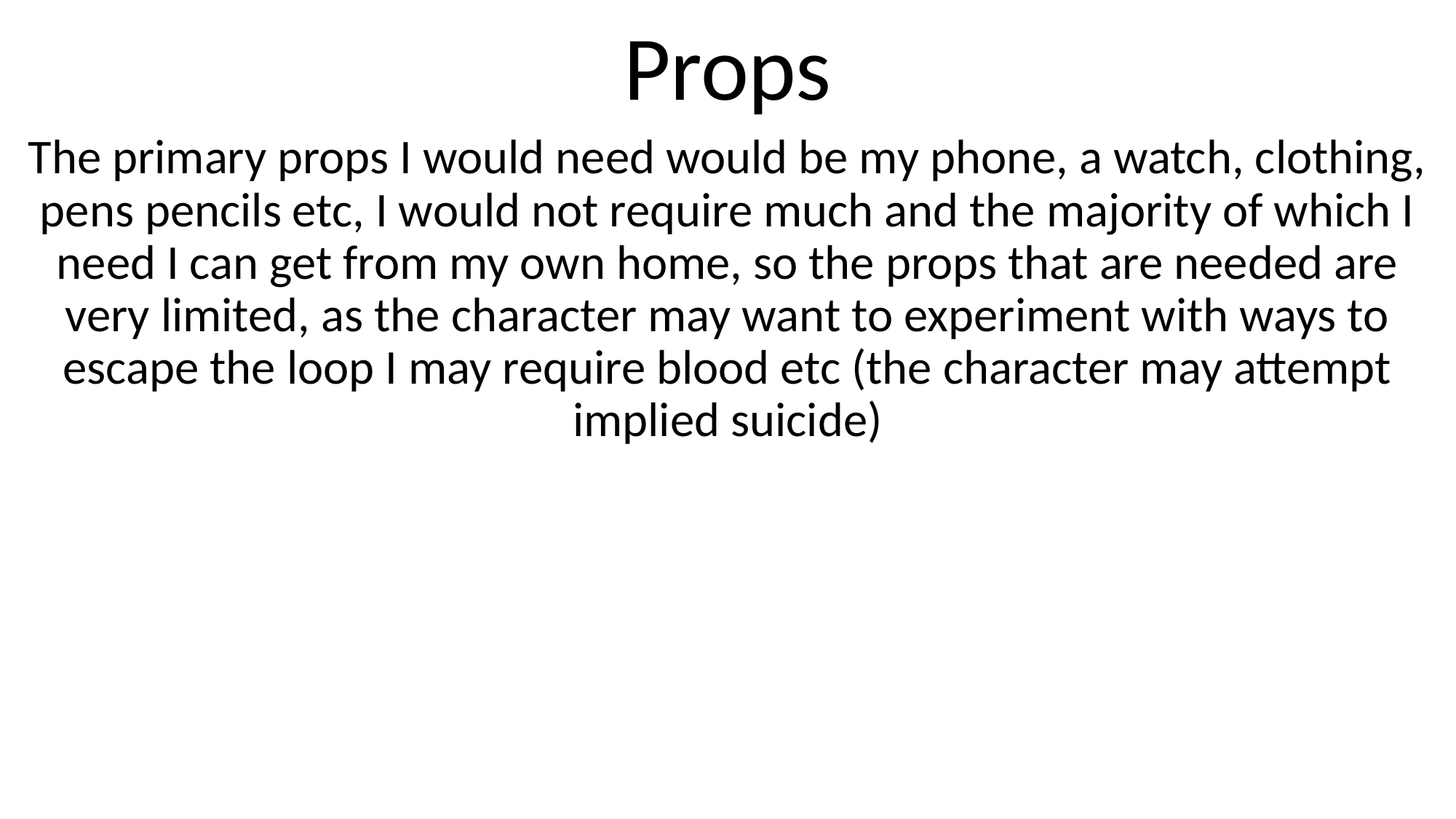

# Props
The primary props I would need would be my phone, a watch, clothing, pens pencils etc, I would not require much and the majority of which I need I can get from my own home, so the props that are needed are very limited, as the character may want to experiment with ways to escape the loop I may require blood etc (the character may attempt implied suicide)